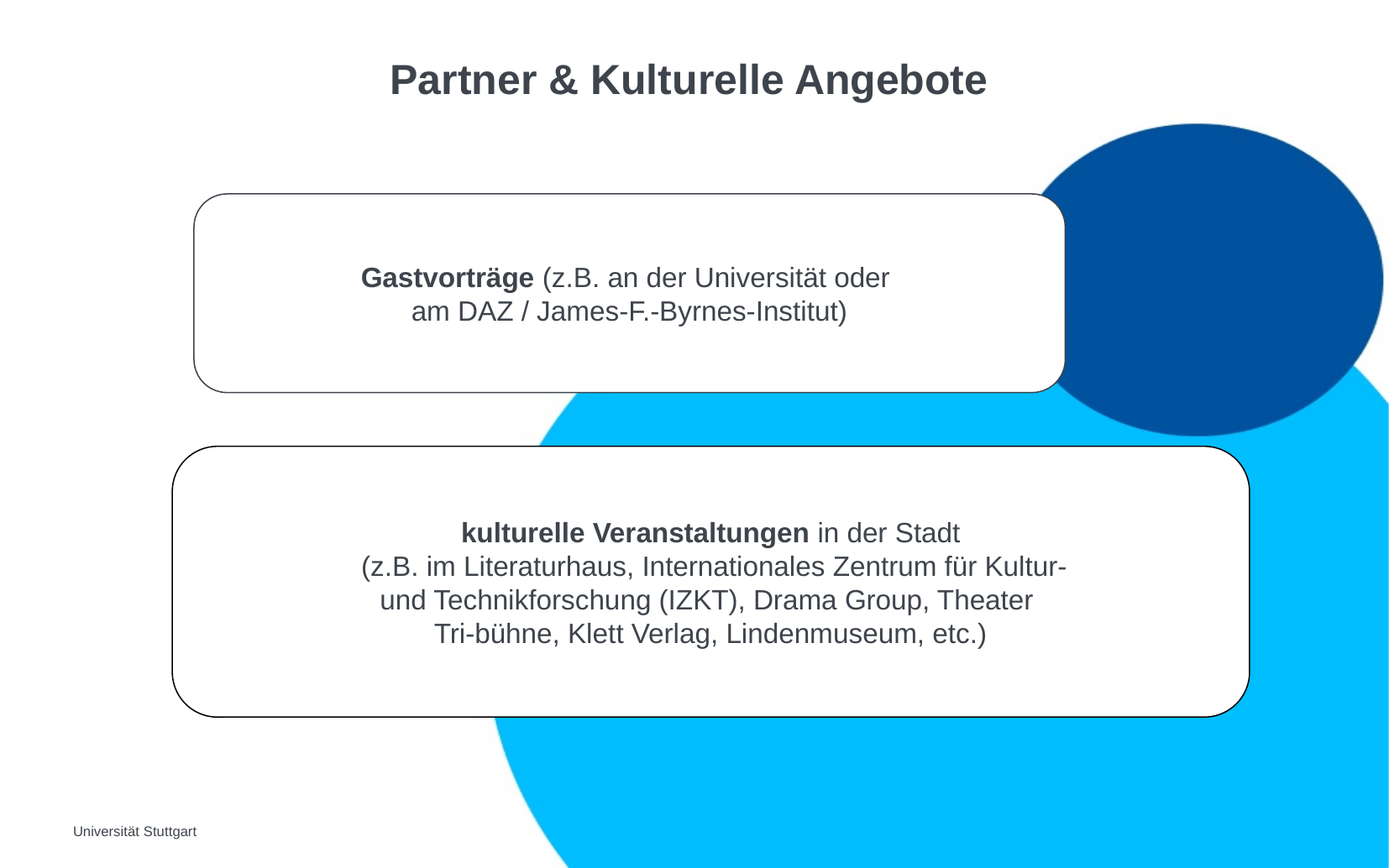

Partner & Kulturelle Angebote
Gastvorträge (z.B. an der Universität oder
am DAZ / James-F.-Byrnes-Institut)
kulturelle Veranstaltungen in der Stadt
  (z.B. im Literaturhaus, Internationales Zentrum für Kultur-
und Technikforschung (IZKT), Drama Group, Theater
Tri-bühne, Klett Verlag, Lindenmuseum, etc.)
Universität Stuttgart